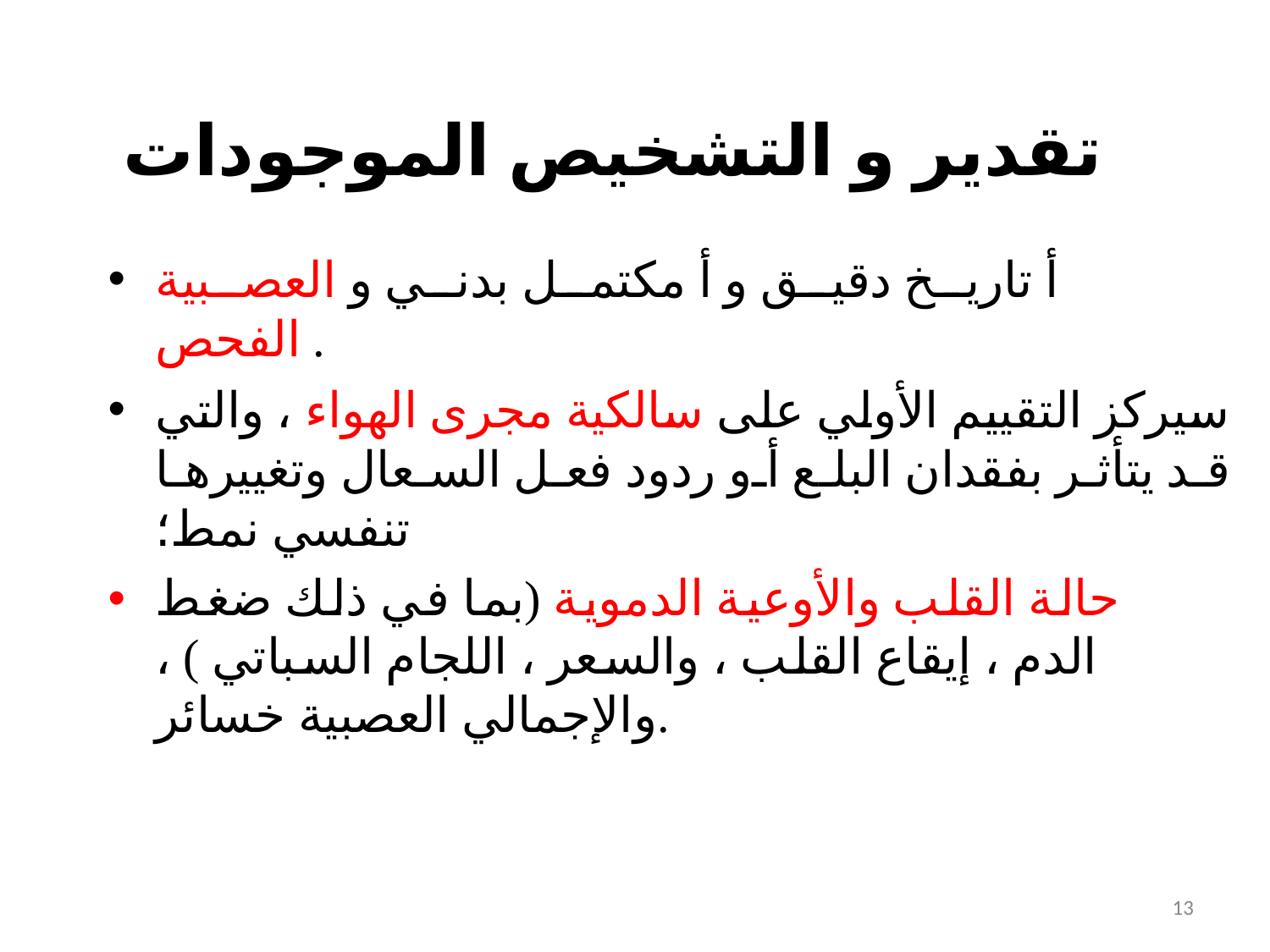

# تقدير و التشخيص الموجودات
أ تاريخ دقيق و أ مكتمل بدني و العصبية الفحص .
سيركز التقييم الأولي على سالكية مجرى الهواء ، والتي قد يتأثر بفقدان البلع أو ردود فعل السعال وتغييرها تنفسي نمط؛
حالة القلب والأوعية الدموية (بما في ذلك ضغط الدم ، إيقاع القلب ، والسعر ، اللجام السباتي ) ، والإجمالي العصبية خسائر.
13